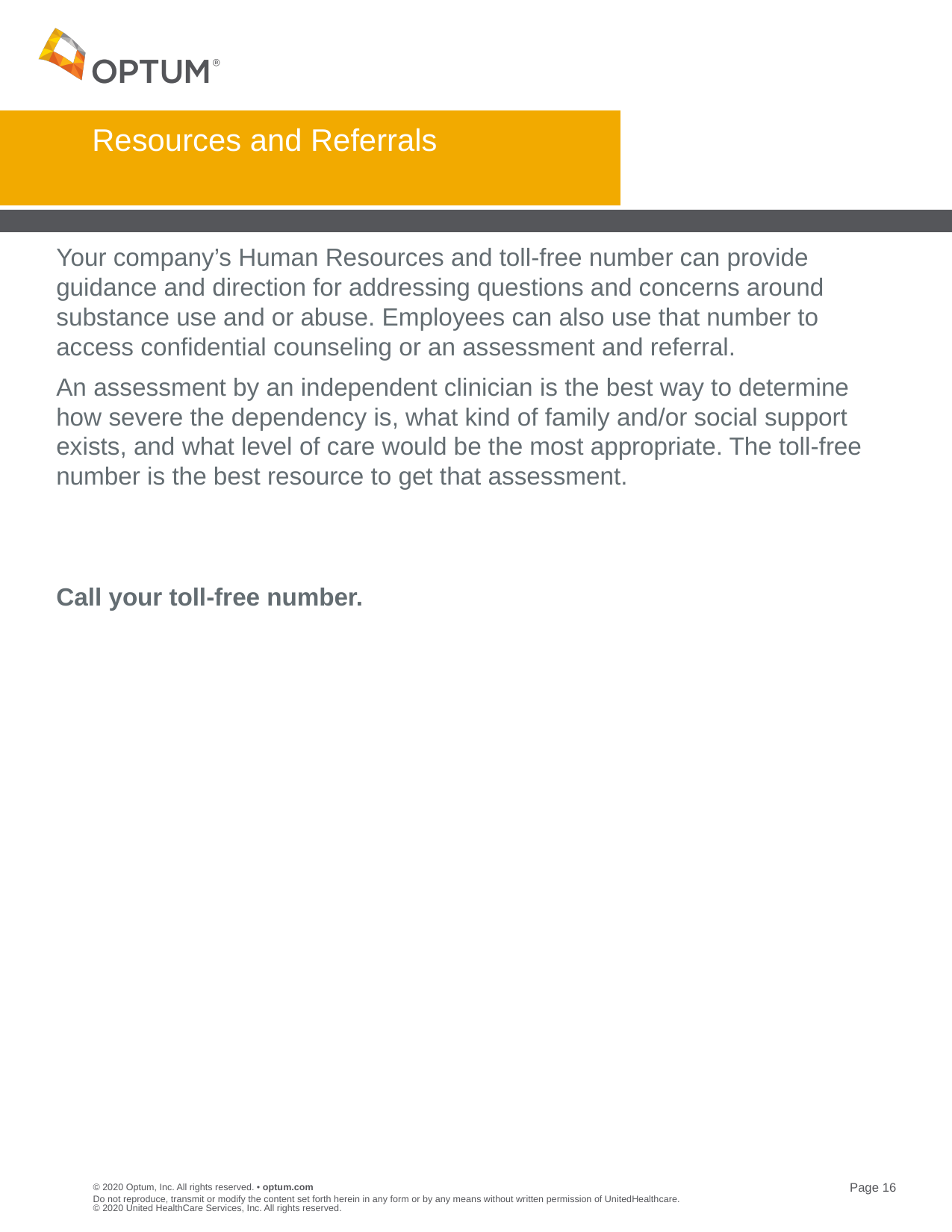

# Resources and Referrals
Your company’s Human Resources and toll-free number can provide guidance and direction for addressing questions and concerns around substance use and or abuse. Employees can also use that number to access confidential counseling or an assessment and referral.
An assessment by an independent clinician is the best way to determine how severe the dependency is, what kind of family and/or social support exists, and what level of care would be the most appropriate. The toll-free number is the best resource to get that assessment.

Call your toll-free number.

Do not reproduce, transmit or modify the content set forth herein in any form or by any means without written permission of UnitedHealthcare. © 2020 United HealthCare Services, Inc. All rights reserved.